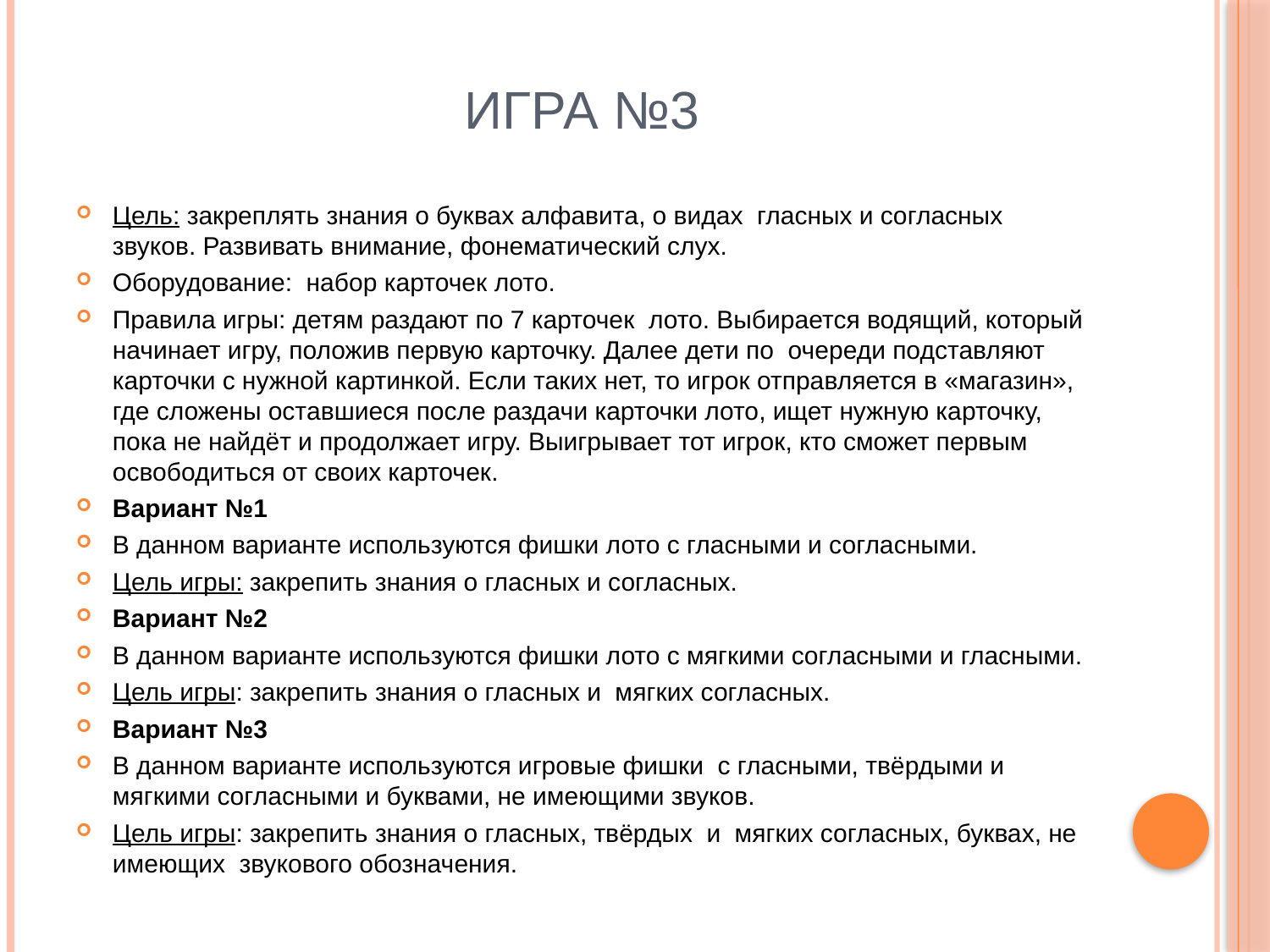

# Игра №3

Цель: закреплять знания о буквах алфавита, о видах  гласных и согласных звуков. Развивать внимание, фонематический слух.
Оборудование:  набор карточек лото.
Правила игры: детям раздают по 7 карточек  лото. Выбирается водящий, который начинает игру, положив первую карточку. Далее дети по  очереди подставляют карточки с нужной картинкой. Если таких нет, то игрок отправляется в «магазин», где сложены оставшиеся после раздачи карточки лото, ищет нужную карточку, пока не найдёт и продолжает игру. Выигрывает тот игрок, кто сможет первым освободиться от своих карточек.
Вариант №1
В данном варианте используются фишки лото с гласными и согласными.
Цель игры: закрепить знания о гласных и согласных.
Вариант №2
В данном варианте используются фишки лото с мягкими согласными и гласными.
Цель игры: закрепить знания о гласных и  мягких согласных.
Вариант №3
В данном варианте используются игровые фишки  с гласными, твёрдыми и мягкими согласными и буквами, не имеющими звуков.
Цель игры: закрепить знания о гласных, твёрдых  и  мягких согласных, буквах, не имеющих  звукового обозначения.